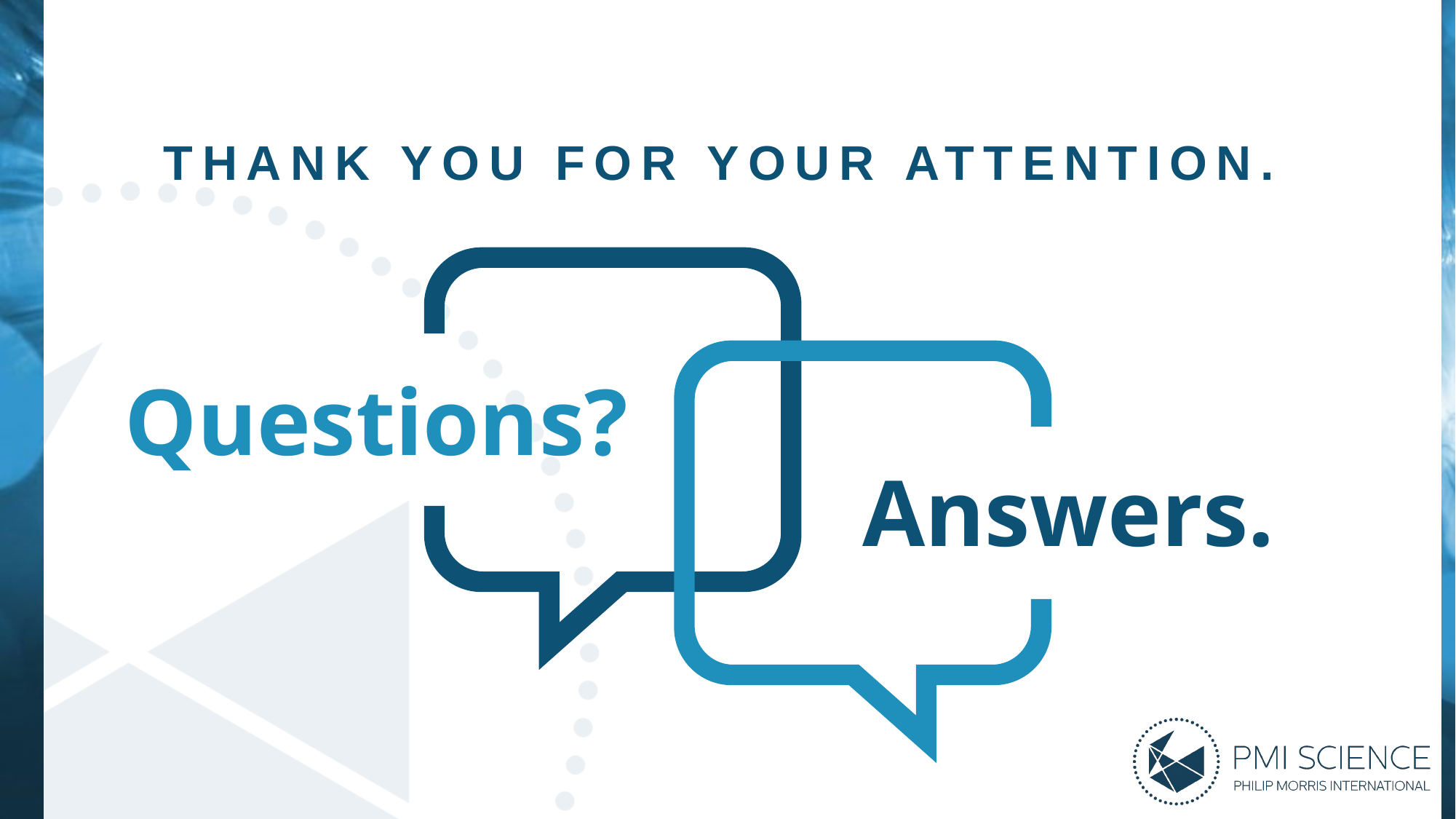

# THANK YOU FOR YOUR ATTENTION.

Questions?
Answers.